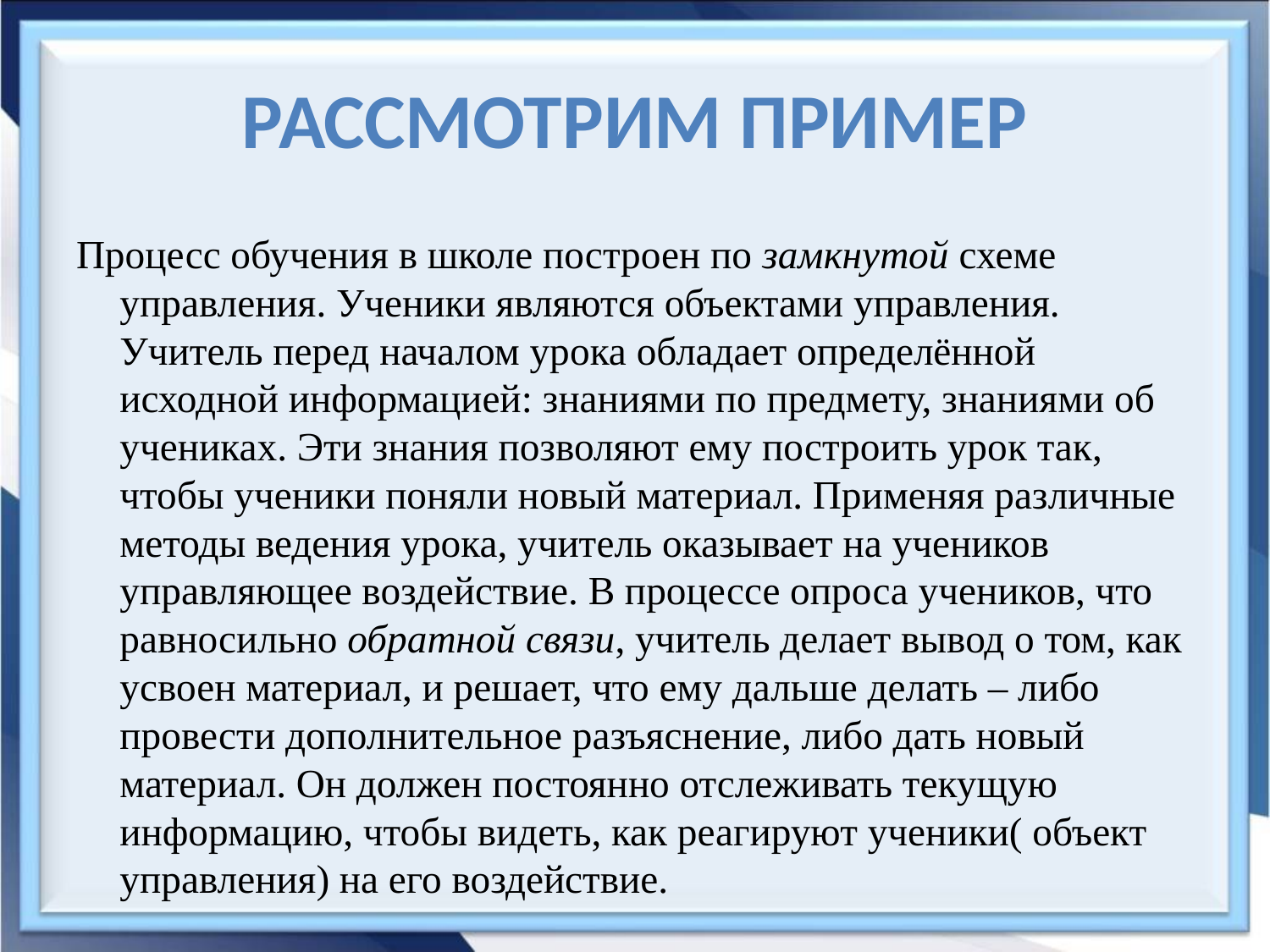

# Рассмотрим пример
Процесс обучения в школе построен по замкнутой схеме управления. Ученики являются объектами управления. Учитель перед началом урока обладает определённой исходной информацией: знаниями по предмету, знаниями об учениках. Эти знания позволяют ему построить урок так, чтобы ученики поняли новый материал. Применяя различные методы ведения урока, учитель оказывает на учеников управляющее воздействие. В процессе опроса учеников, что равносильно обратной связи, учитель делает вывод о том, как усвоен материал, и решает, что ему дальше делать – либо провести дополнительное разъяснение, либо дать новый материал. Он должен постоянно отслеживать текущую информацию, чтобы видеть, как реагируют ученики( объект управления) на его воздействие.